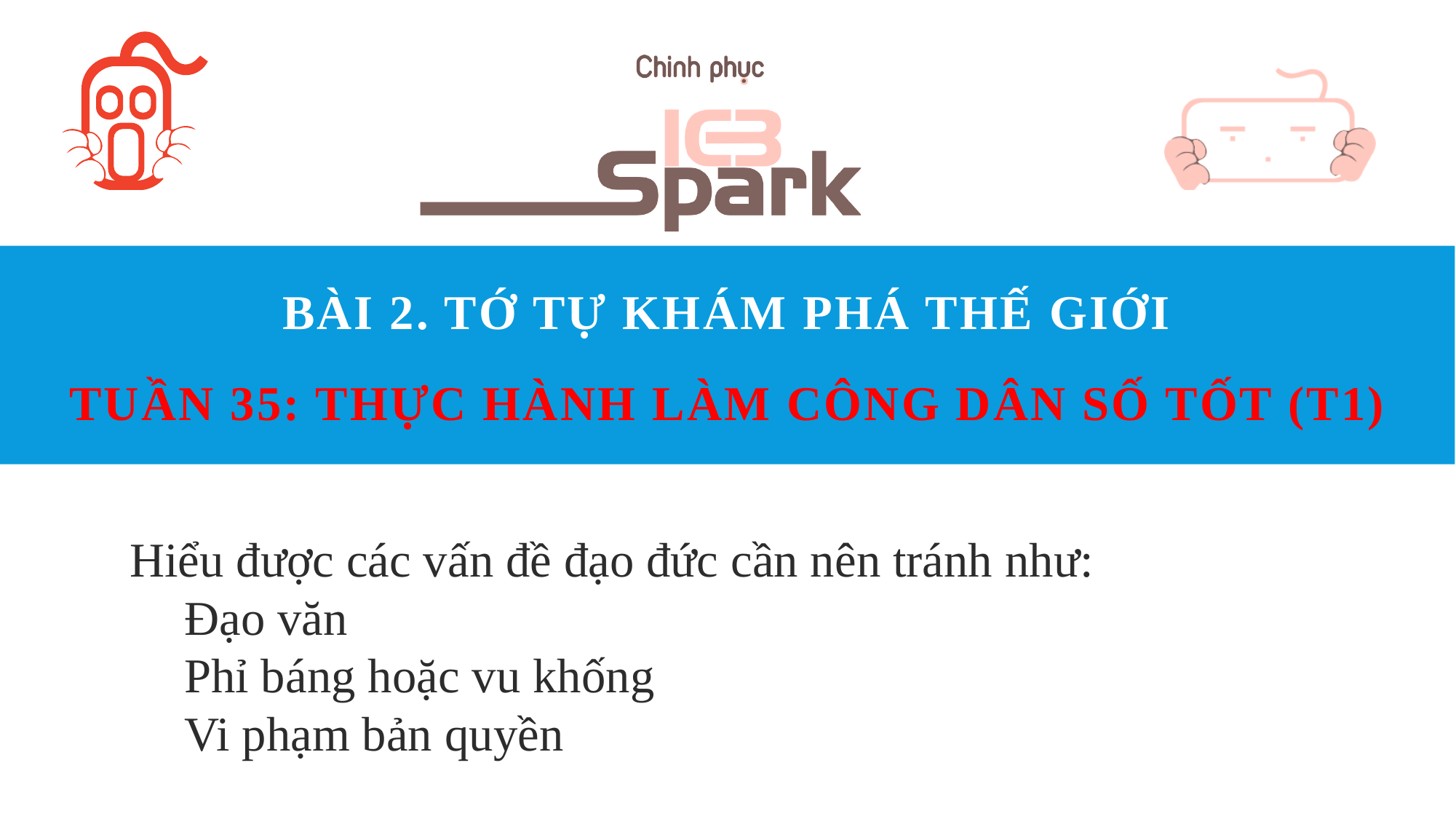

# Bài 2. Tớ tự khám phá thế giới Tuần 35: THỰC HÀNH LÀM CÔNG DÂN SỐ TỐT (t1)
Hiểu được các vấn đề đạo đức cần nên tránh như:
Đạo văn
Phỉ báng hoặc vu khống
Vi phạm bản quyền